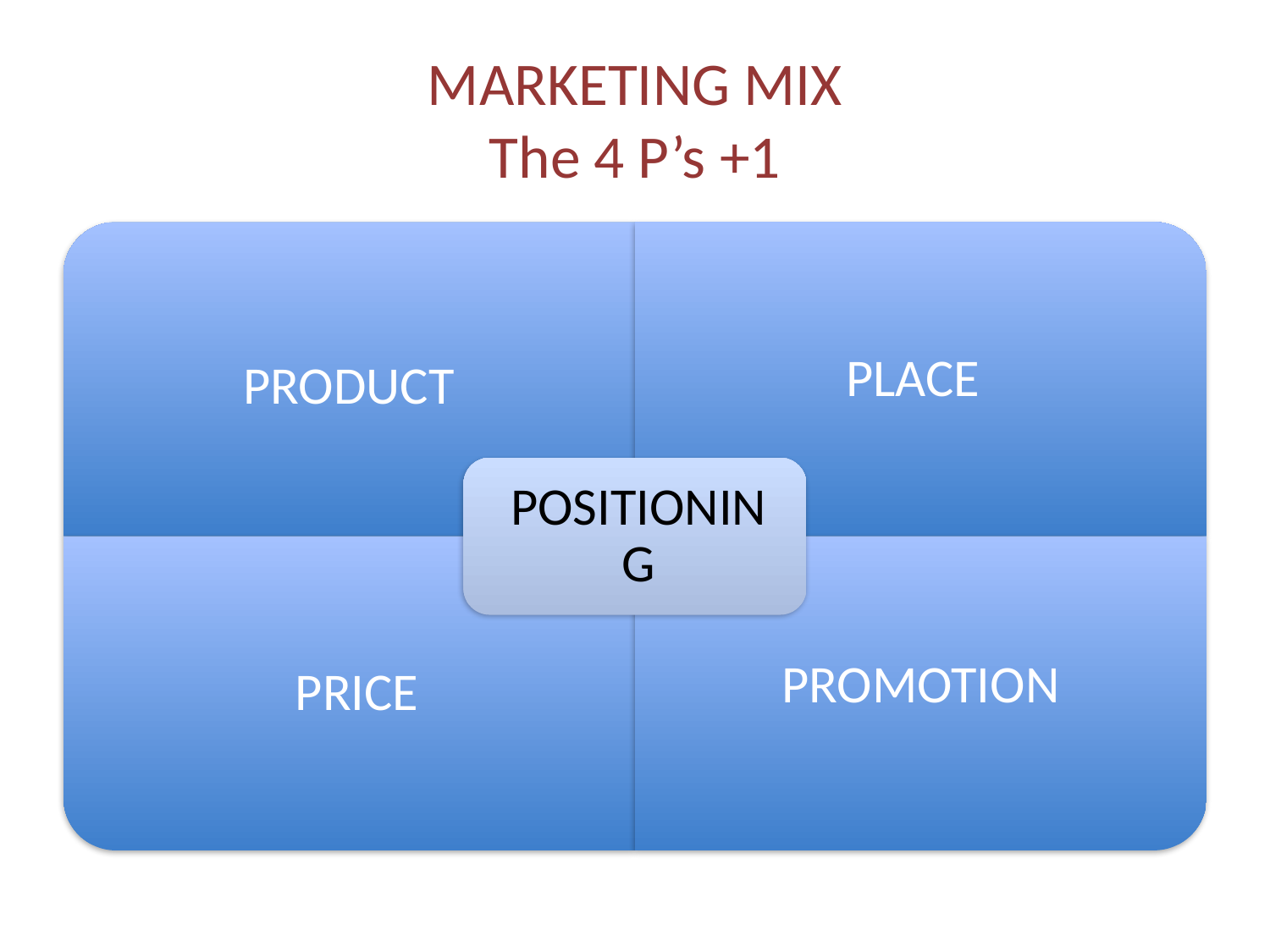

# MARKETING MIX The 4 P’s +1
PRODUCT
PLACE
PRICE
PROMOTION
POSITIONING